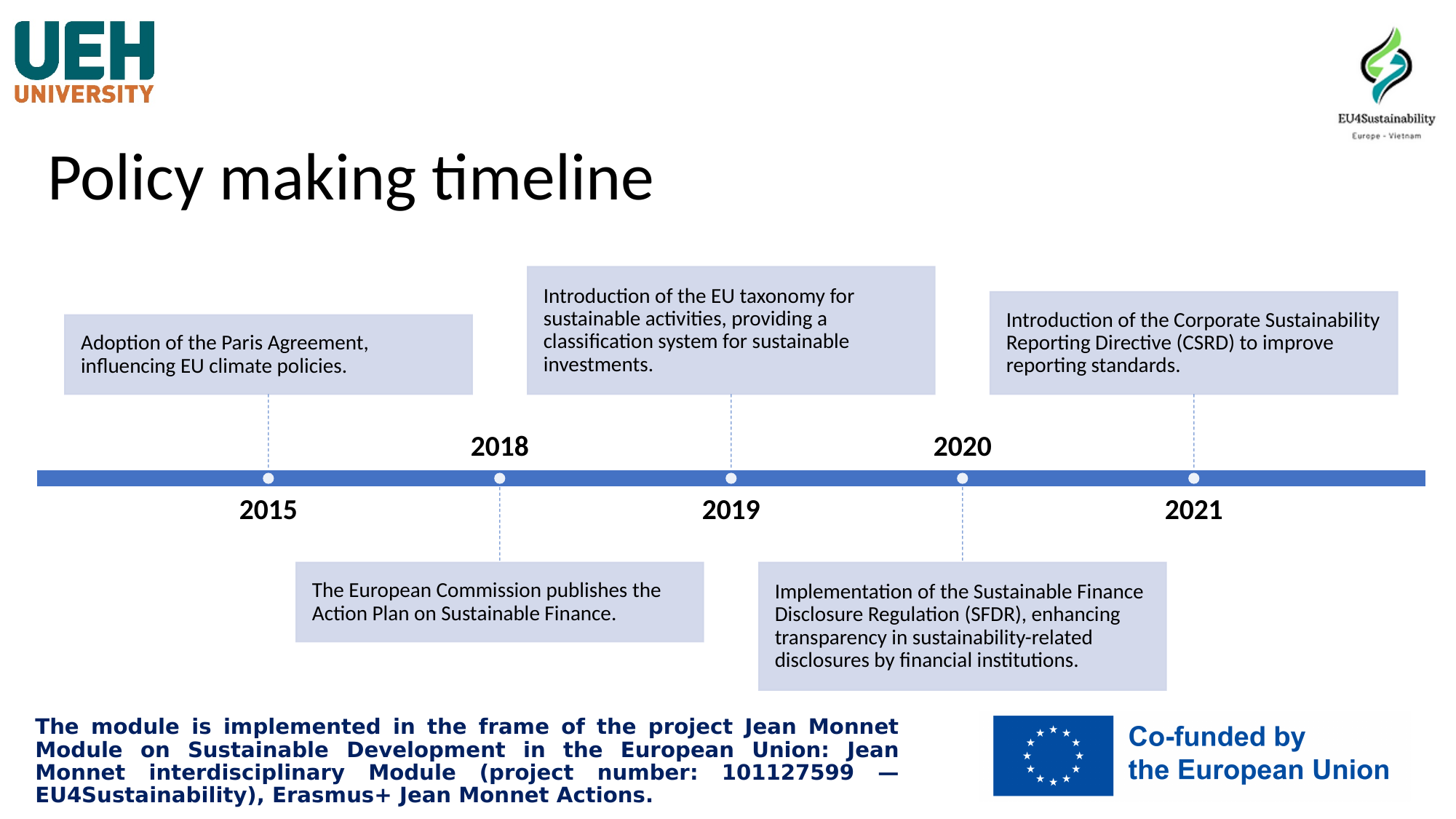

# Policy making timeline
2015
Adoption of the Paris Agreement, influencing EU climate policies.
2018
The European Commission publishes the Action Plan on Sustainable Finance.
2019
Introduction of the EU taxonomy for sustainable activities, providing a classification system for sustainable investments.
2020
Implementation of the Sustainable Finance Disclosure Regulation (SFDR), enhancing transparency in sustainability-related disclosures by financial institutions.
2021
Introduction of the Corporate Sustainability Reporting Directive (CSRD) to improve reporting standards.